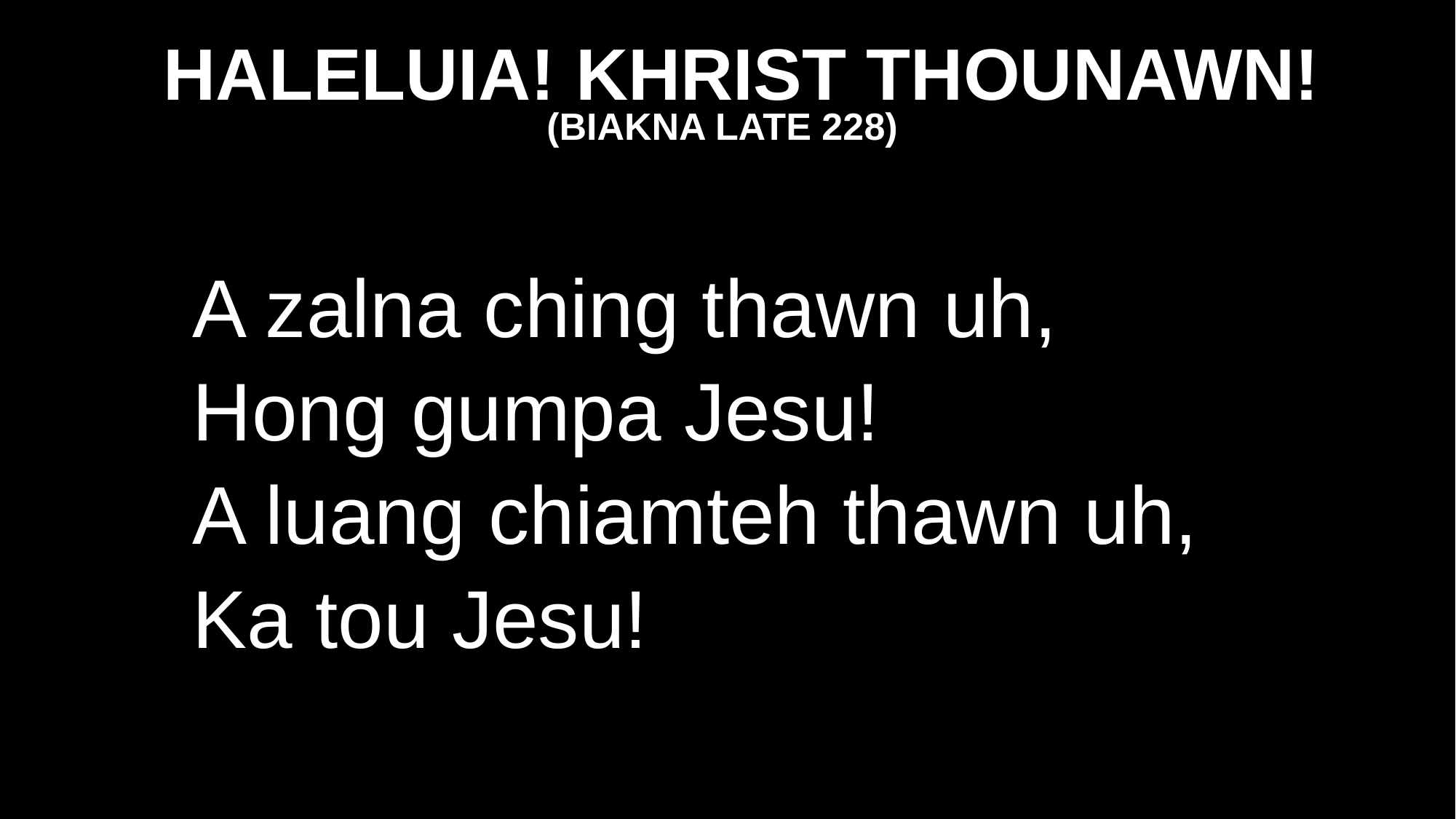

HALELUIA! KHRIST THOUNAWN!
(BIAKNA LATE 228)
A zalna ching thawn uh,
Hong gumpa Jesu!
A luang chiamteh thawn uh,
Ka tou Jesu!